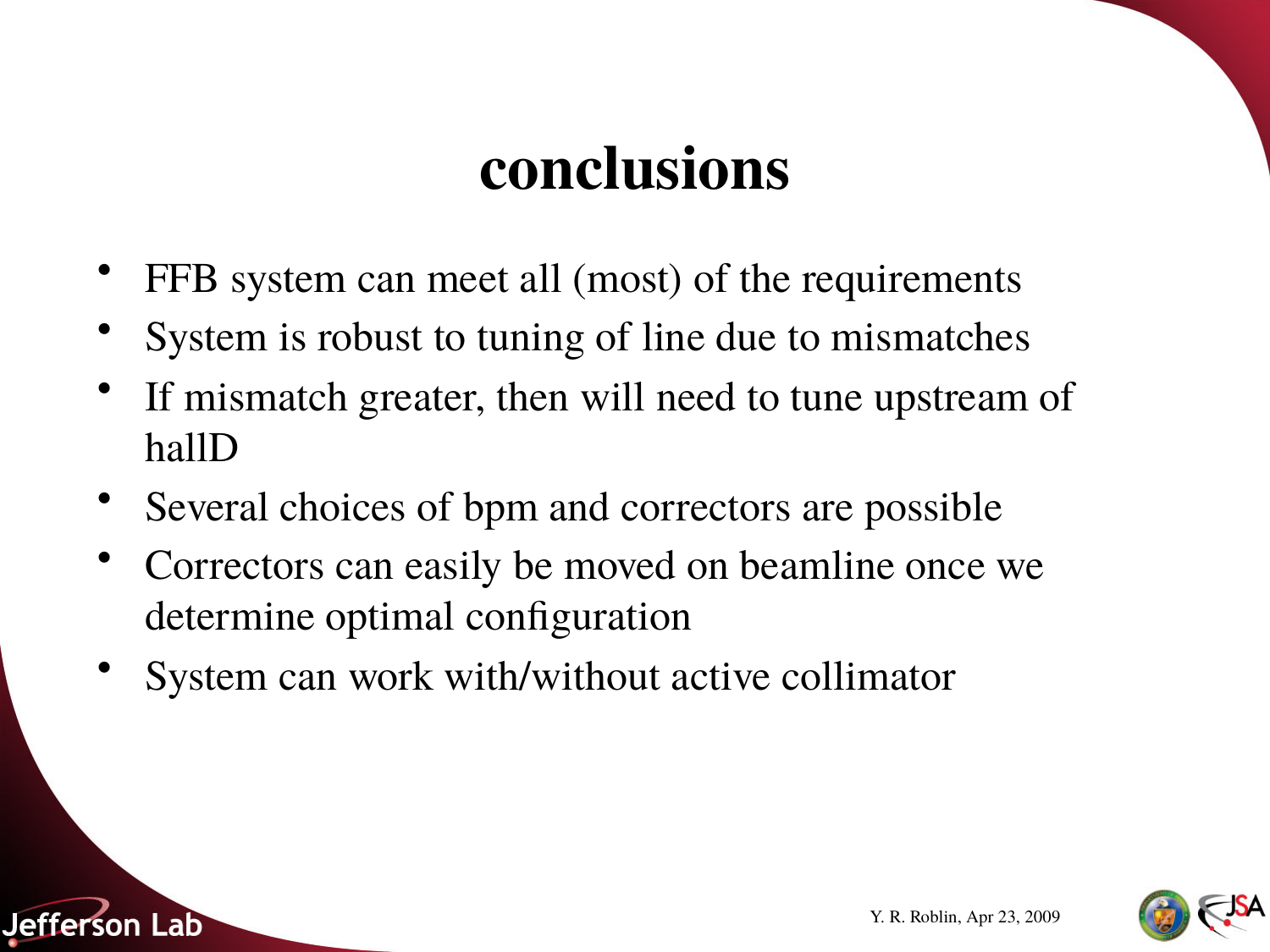

# conclusions
FFB system can meet all (most) of the requirements
System is robust to tuning of line due to mismatches
If mismatch greater, then will need to tune upstream of hallD
Several choices of bpm and correctors are possible
Correctors can easily be moved on beamline once we determine optimal configuration
System can work with/without active collimator